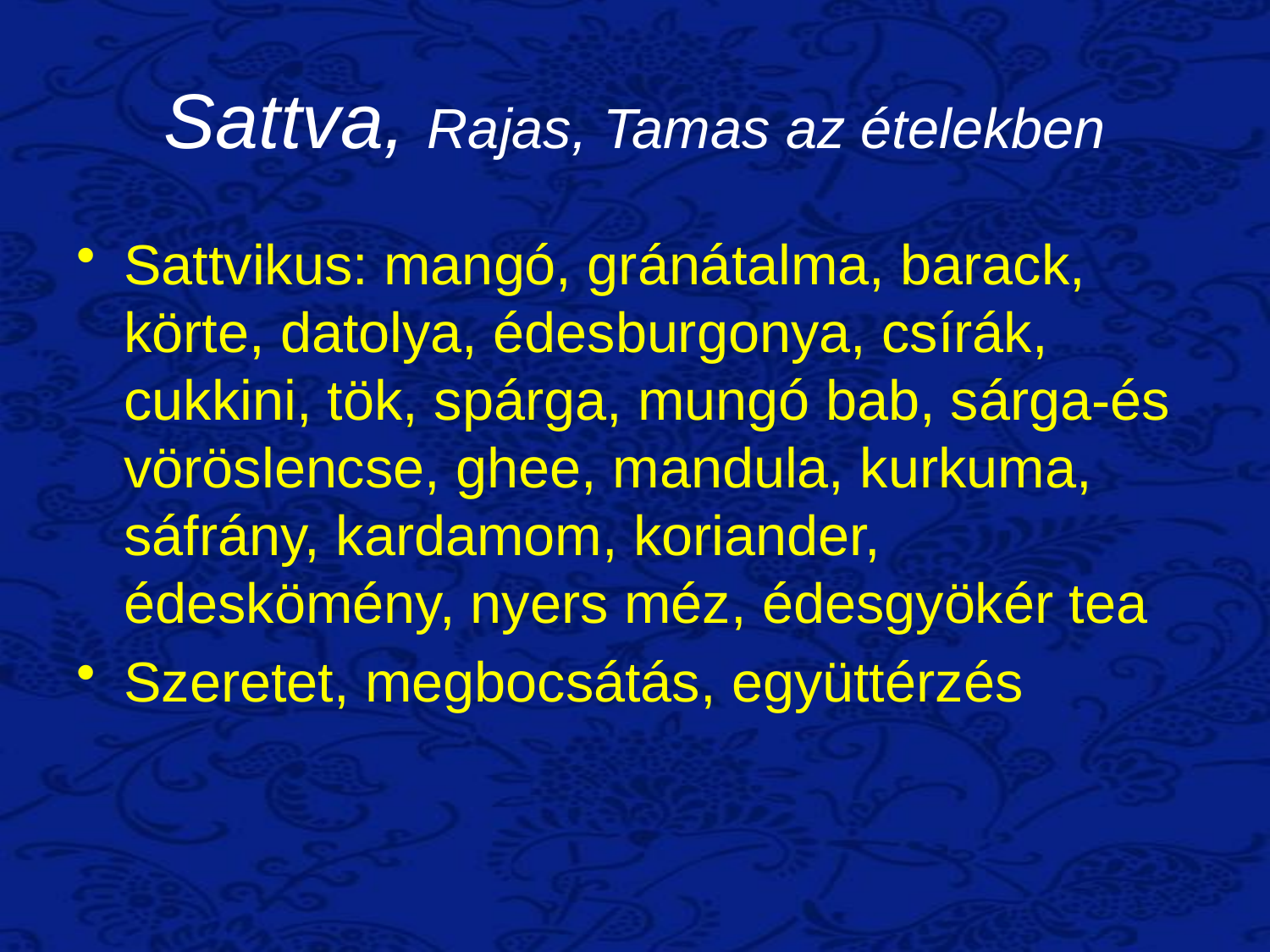

# Sattva, Rajas, Tamas az ételekben
Sattvikus: mangó, gránátalma, barack, körte, datolya, édesburgonya, csírák, cukkini, tök, spárga, mungó bab, sárga-és vöröslencse, ghee, mandula, kurkuma, sáfrány, kardamom, koriander, édeskömény, nyers méz, édesgyökér tea
Szeretet, megbocsátás, együttérzés